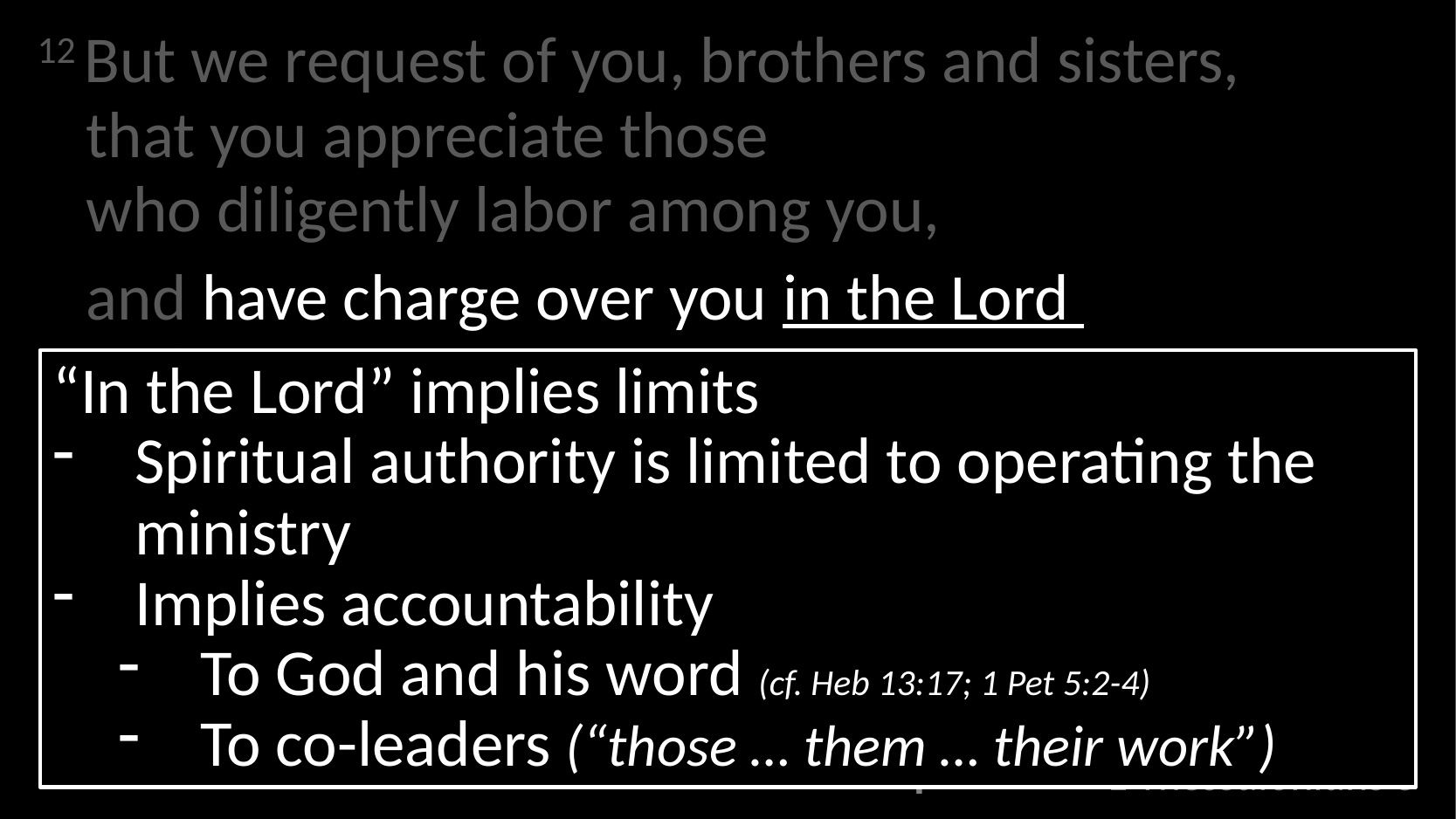

12 But we request of you, brothers and sisters,
that you appreciate those
who diligently labor among you,
	and have charge over you in the Lord
and give you instruction,
13 and that you esteem them very highly
in love because of their work.
“In the Lord” implies limits
Spiritual authority is limited to operating the ministry
Implies accountability
To God and his word (cf. Heb 13:17; 1 Pet 5:2-4)
To co-leaders (“those … them … their work”)
1. Our Attitude Toward Leadership
# 1 Thessalonians 5